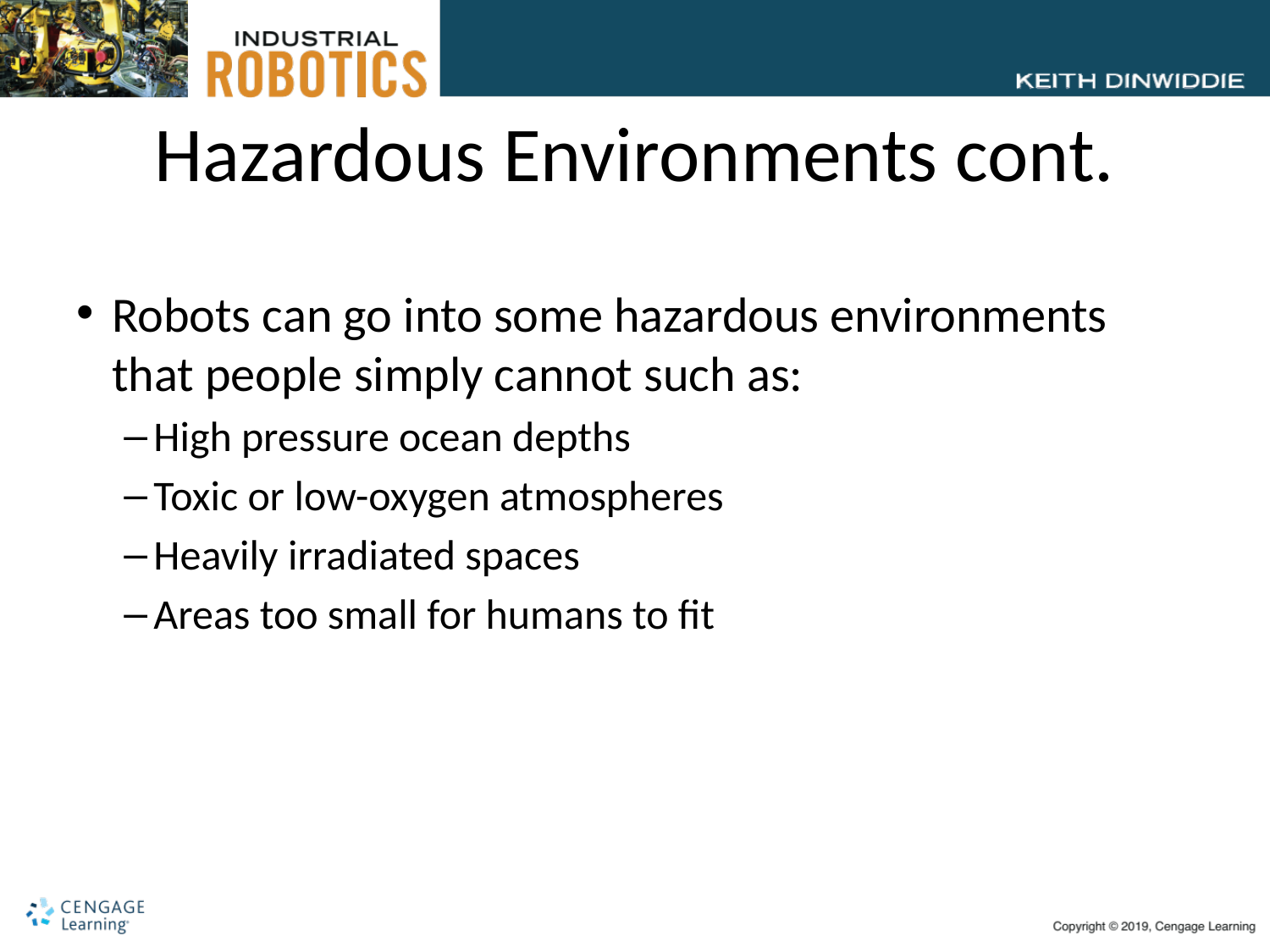

# Hazardous Environments cont.

Robots can go into some hazardous environments that people simply cannot such as:
High pressure ocean depths
Toxic or low-oxygen atmospheres
Heavily irradiated spaces
Areas too small for humans to fit